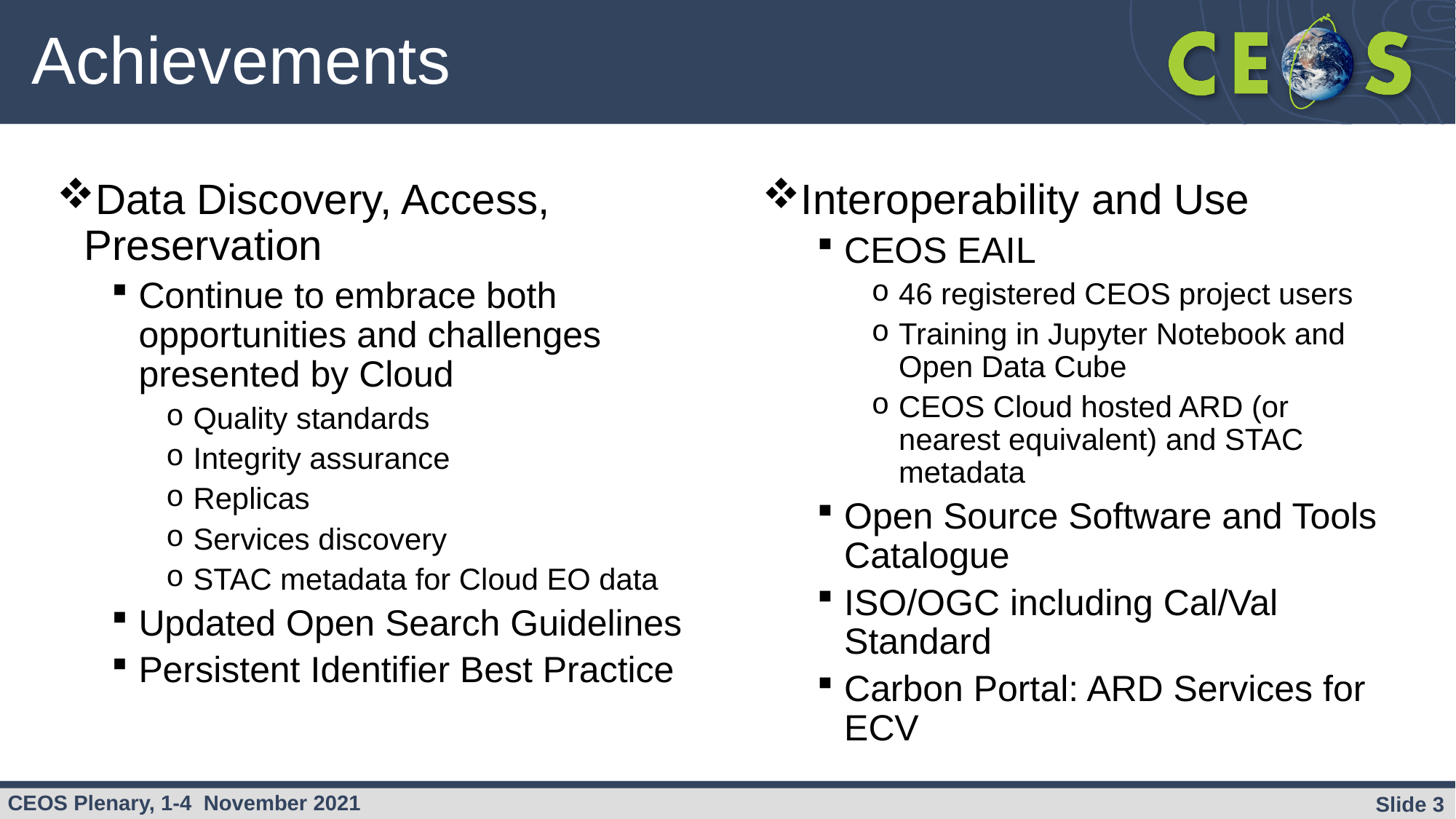

# Achievements
Data Discovery, Access, Preservation
Continue to embrace both opportunities and challenges presented by Cloud
Quality standards
Integrity assurance
Replicas
Services discovery
STAC metadata for Cloud EO data
Updated Open Search Guidelines
Persistent Identifier Best Practice
Interoperability and Use
CEOS EAIL
46 registered CEOS project users
Training in Jupyter Notebook and Open Data Cube
CEOS Cloud hosted ARD (or nearest equivalent) and STAC metadata
Open Source Software and Tools Catalogue
ISO/OGC including Cal/Val Standard
Carbon Portal: ARD Services for ECV